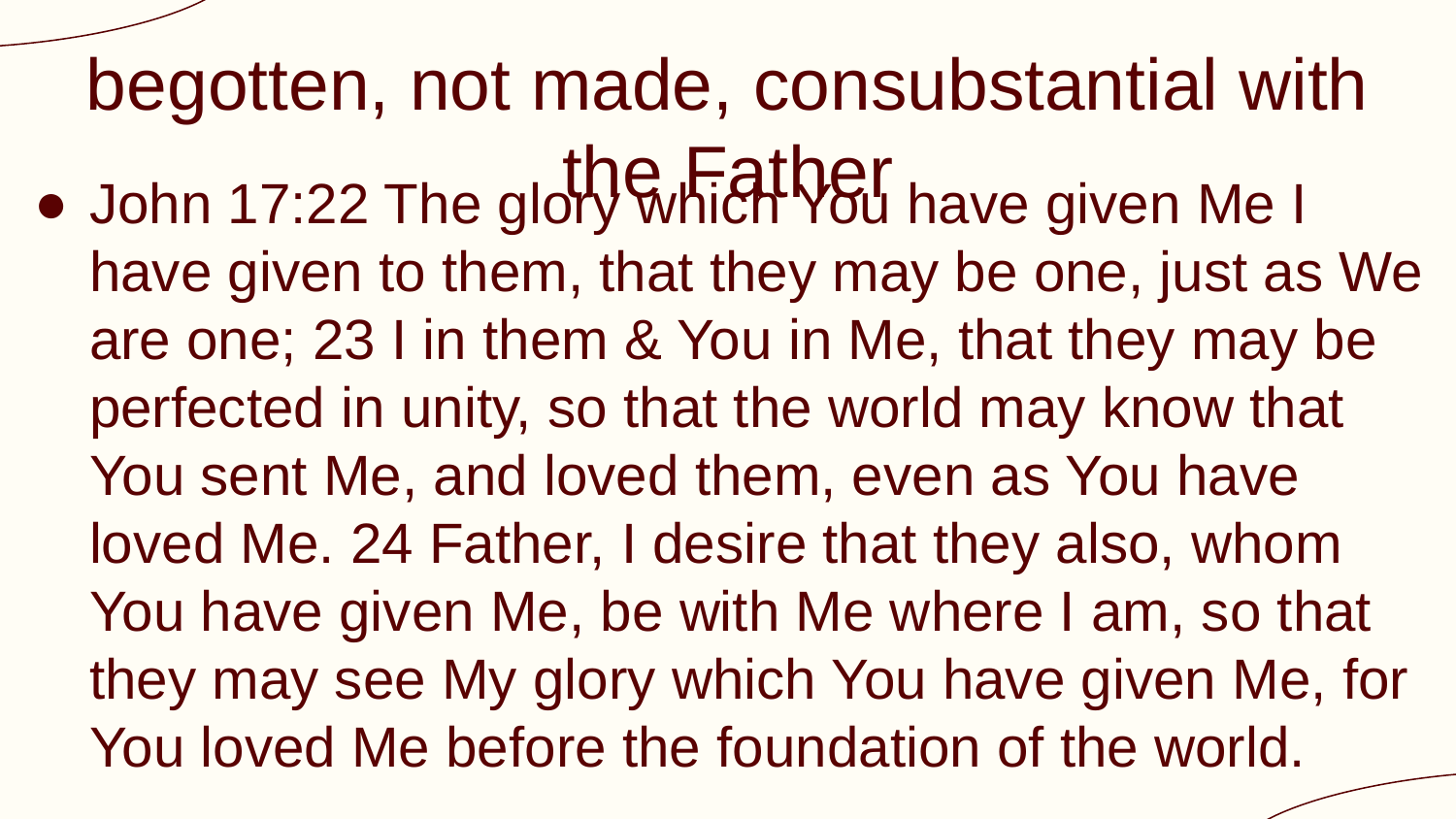

# begotten, not made, consubstantial with the Father
John 17:22 The glory which You have given Me I have given to them, that they may be one, just as We are one; 23 I in them & You in Me, that they may be perfected in unity, so that the world may know that You sent Me, and loved them, even as You have loved Me. 24 Father, I desire that they also, whom You have given Me, be with Me where I am, so that they may see My glory which You have given Me, for You loved Me before the foundation of the world.